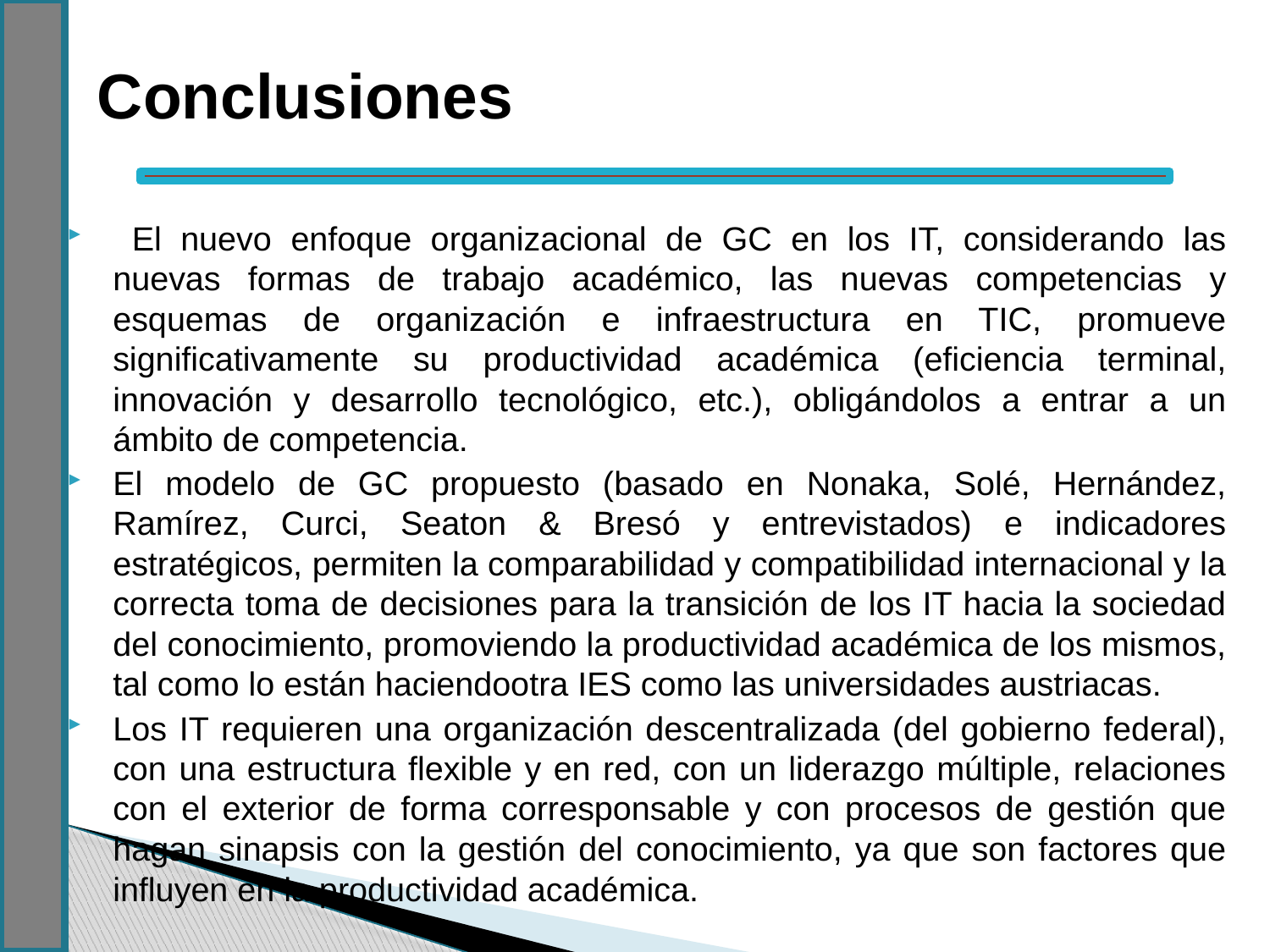

Conclusiones

 El nuevo enfoque organizacional de GC en los IT, considerando las nuevas formas de trabajo académico, las nuevas competencias y esquemas de organización e infraestructura en TIC, promueve significativamente su productividad académica (eficiencia terminal, innovación y desarrollo tecnológico, etc.), obligándolos a entrar a un ámbito de competencia.
El modelo de GC propuesto (basado en Nonaka, Solé, Hernández, Ramírez, Curci, Seaton & Bresó y entrevistados) e indicadores estratégicos, permiten la comparabilidad y compatibilidad internacional y la correcta toma de decisiones para la transición de los IT hacia la sociedad del conocimiento, promoviendo la productividad académica de los mismos, tal como lo están haciendootra IES como las universidades austriacas.
Los IT requieren una organización descentralizada (del gobierno federal), con una estructura flexible y en red, con un liderazgo múltiple, relaciones con el exterior de forma corresponsable y con procesos de gestión que hagan sinapsis con la gestión del conocimiento, ya que son factores que influyen en la productividad académica.